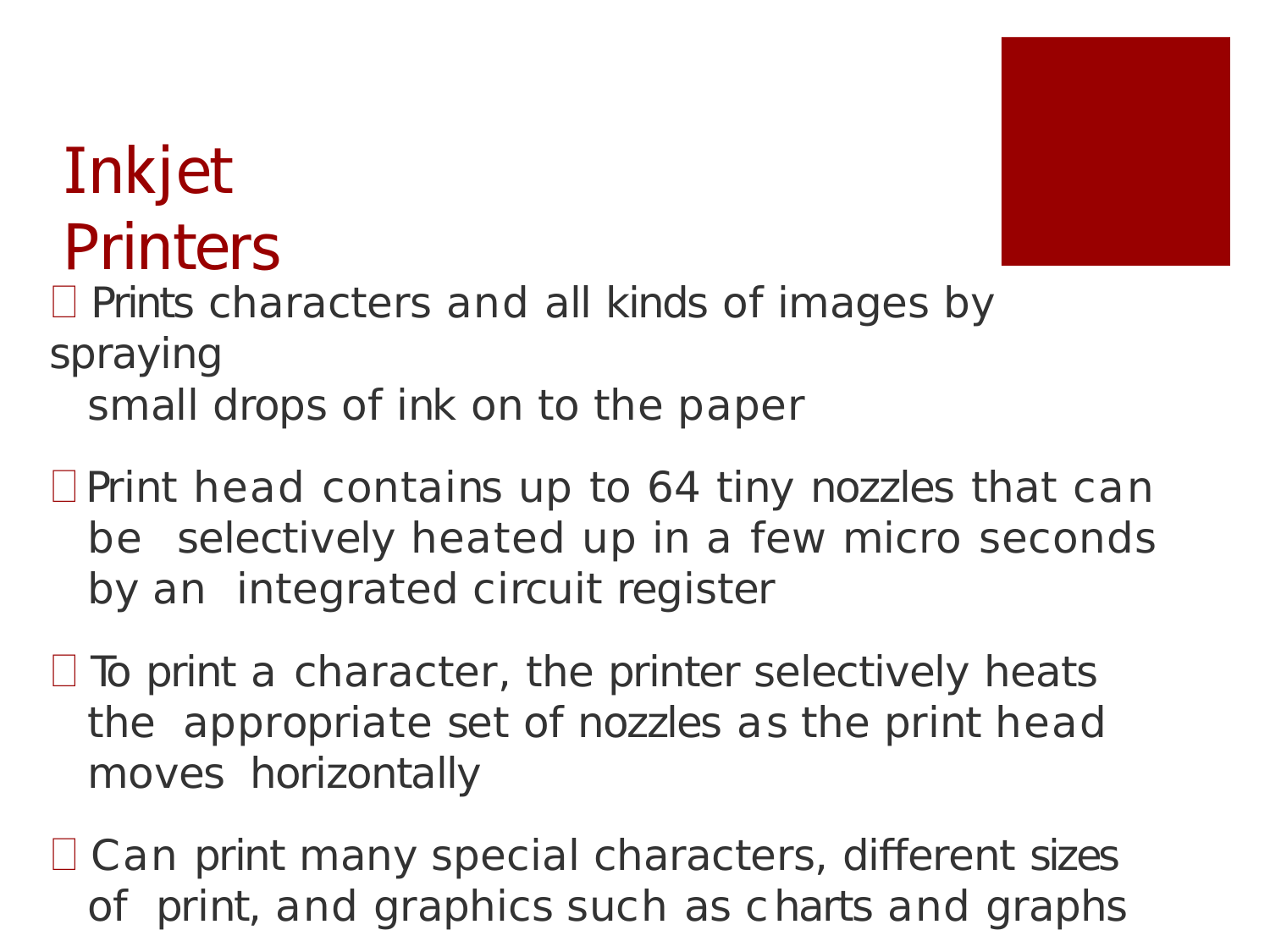

# Inkjet Printers
🗌 Prints characters and all kinds of images by spraying
small drops of ink on to the paper
🗌  Print head contains up to 64 tiny nozzles that can be  selectively heated up in a few micro seconds by an  integrated circuit register
🗌 To print a character, the printer selectively heats the  appropriate set of nozzles as the print head moves  horizontally
🗌 Can print many special characters, different sizes of  print, and graphics such as charts and graphs